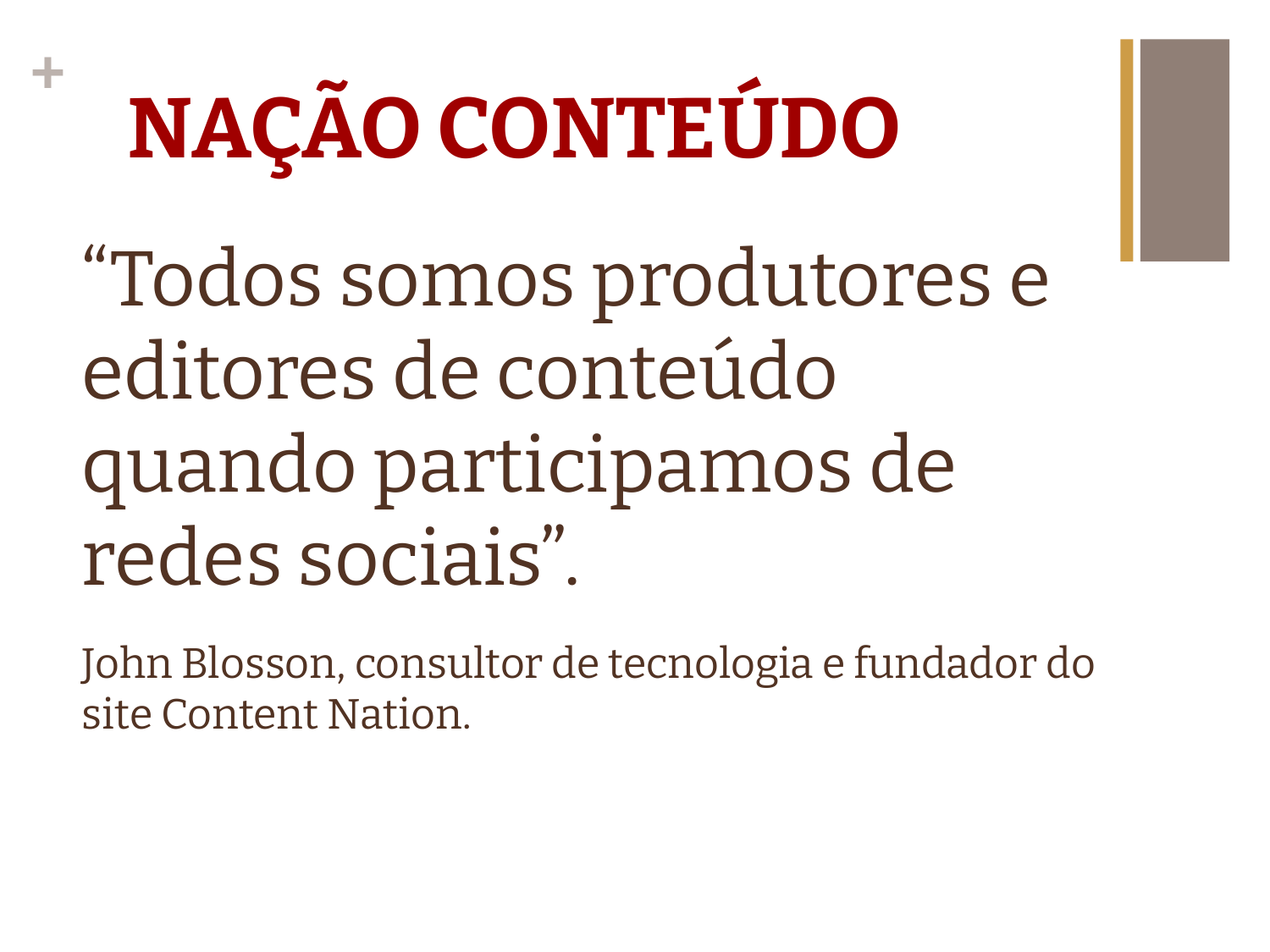

# NAÇÃO CONTEÚDO
“Todos somos produtores e editores de conteúdo quando participamos de redes sociais”.
John Blosson, consultor de tecnologia e fundador do site Content Nation.